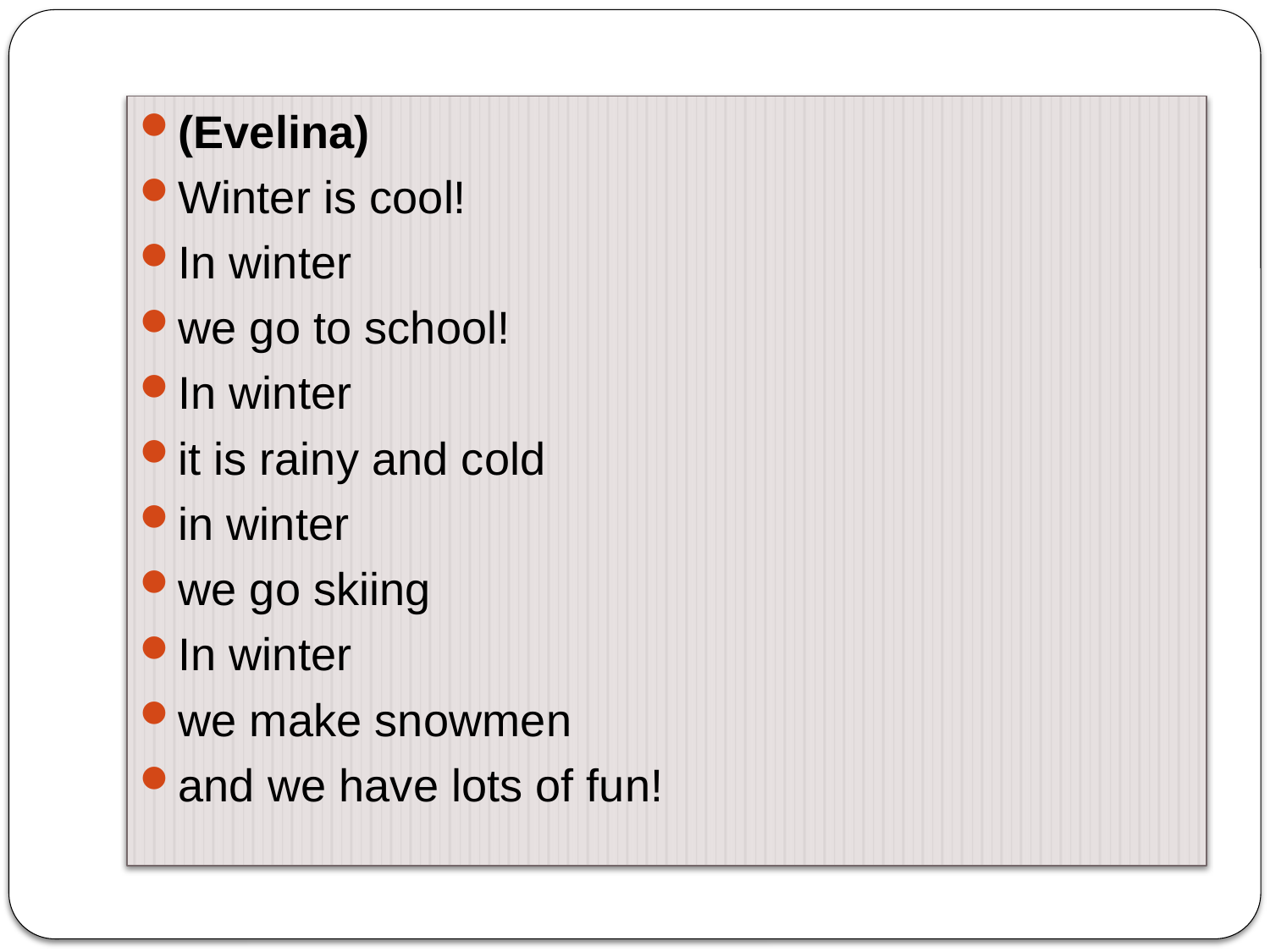

(Evelina)
Winter is cool!
In winter
we go to school!
In winter
it is rainy and cold
in winter
we go skiing
In winter
we make snowmen
and we have lots of fun!